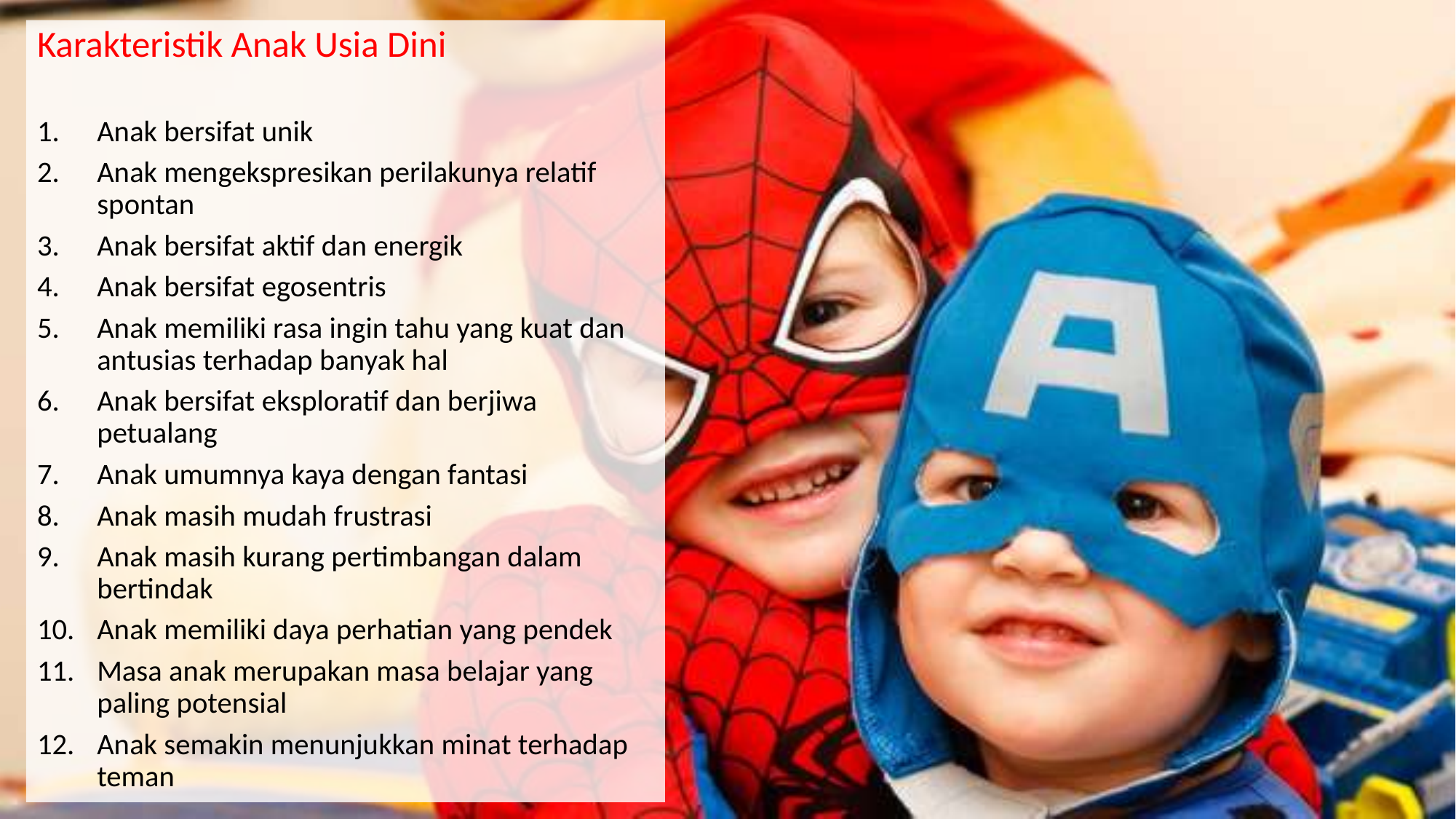

Karakteristik Anak Usia Dini

Anak bersifat unik
Anak mengekspresikan perilakunya relatif spontan
Anak bersifat aktif dan energik
Anak bersifat egosentris
Anak memiliki rasa ingin tahu yang kuat dan antusias terhadap banyak hal
Anak bersifat eksploratif dan berjiwa petualang
Anak umumnya kaya dengan fantasi
Anak masih mudah frustrasi
Anak masih kurang pertimbangan dalam bertindak
Anak memiliki daya perhatian yang pendek
Masa anak merupakan masa belajar yang paling potensial
Anak semakin menunjukkan minat terhadap teman